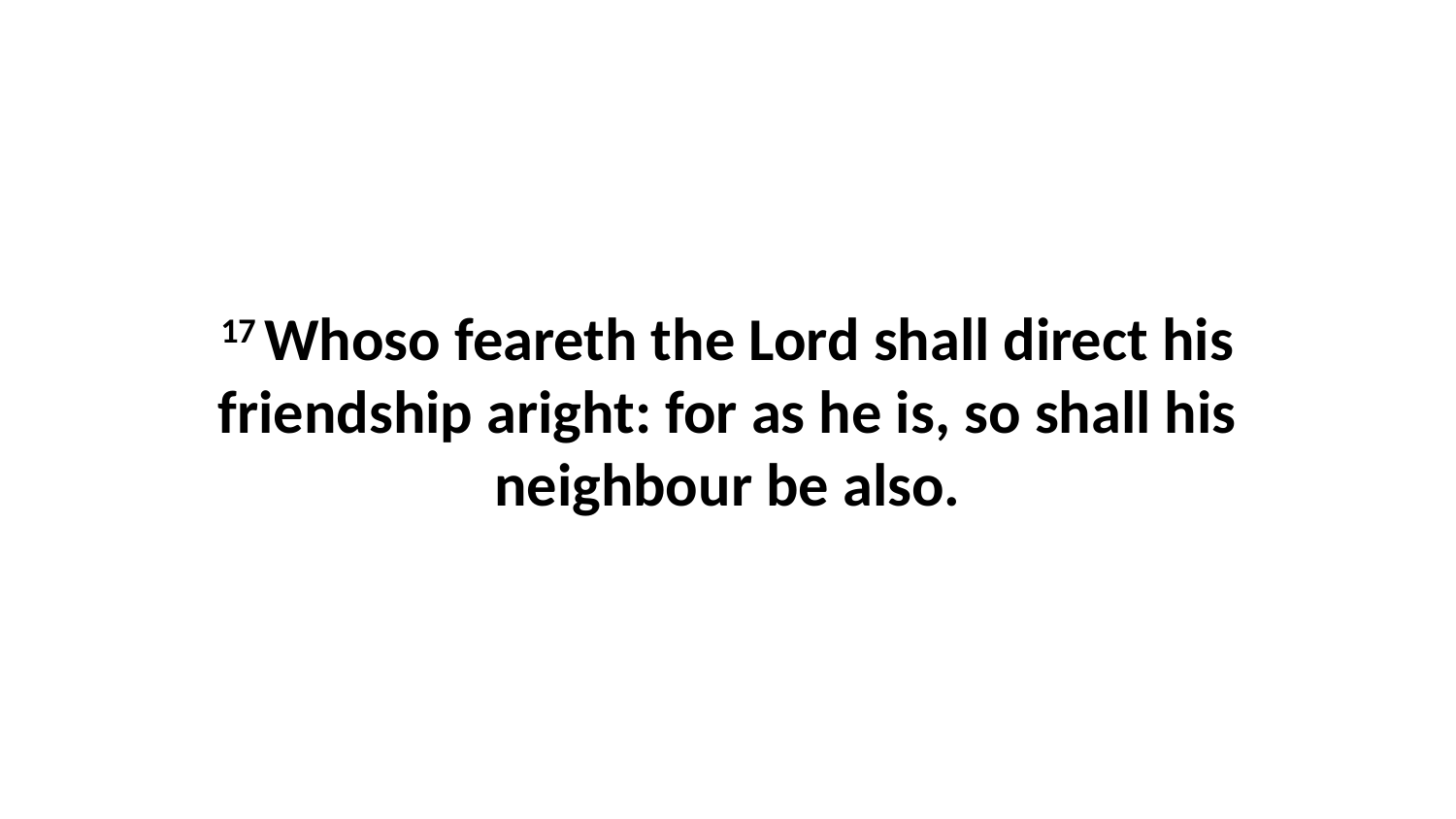

17 Whoso feareth the Lord shall direct his friendship aright: for as he is, so shall his neighbour be also.